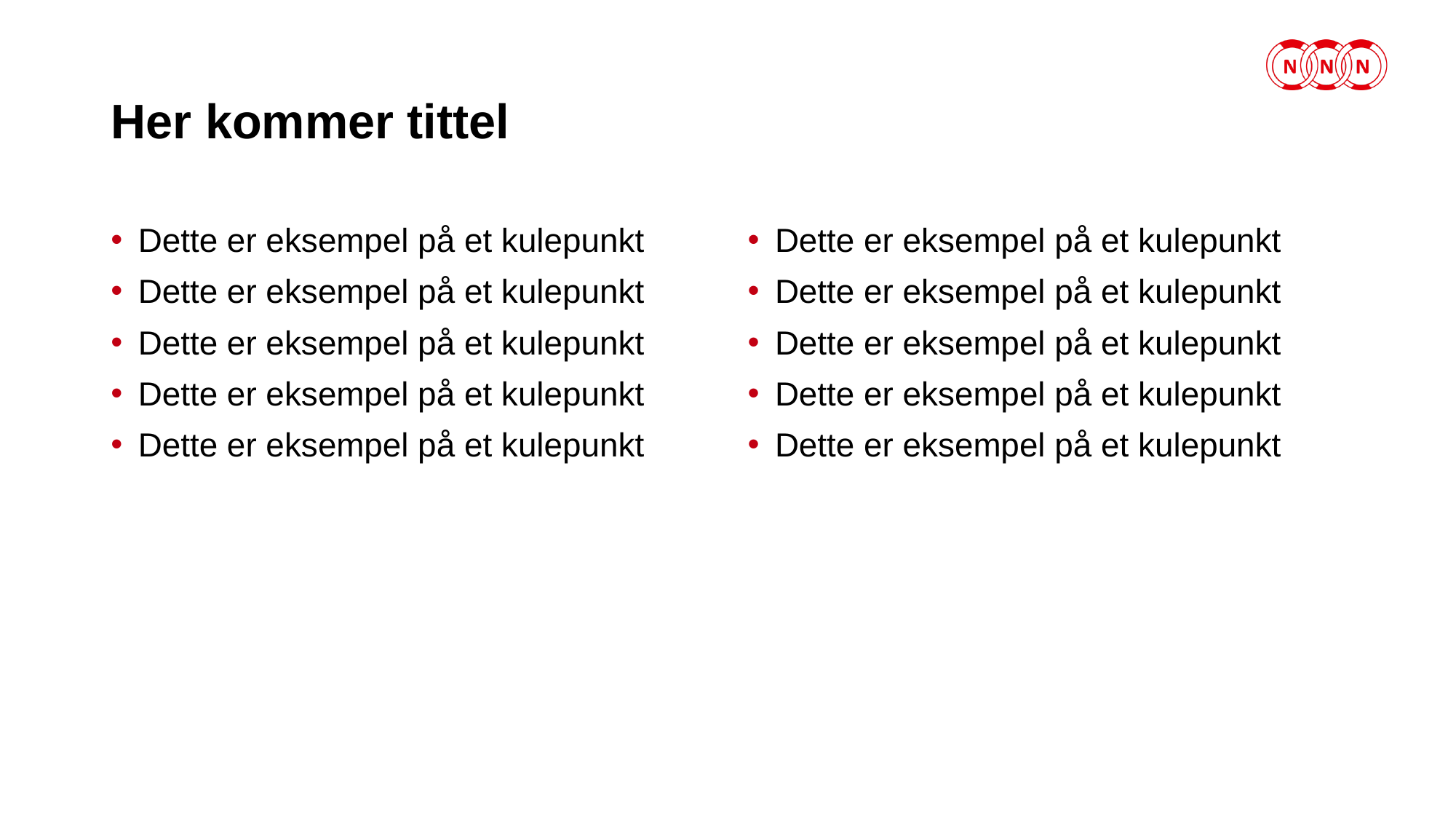

# Her kommer tittel
Dette er eksempel på et kulepunkt
Dette er eksempel på et kulepunkt
Dette er eksempel på et kulepunkt
Dette er eksempel på et kulepunkt
Dette er eksempel på et kulepunkt

Dette er eksempel på et kulepunkt
Dette er eksempel på et kulepunkt
Dette er eksempel på et kulepunkt
Dette er eksempel på et kulepunkt
Dette er eksempel på et kulepunkt